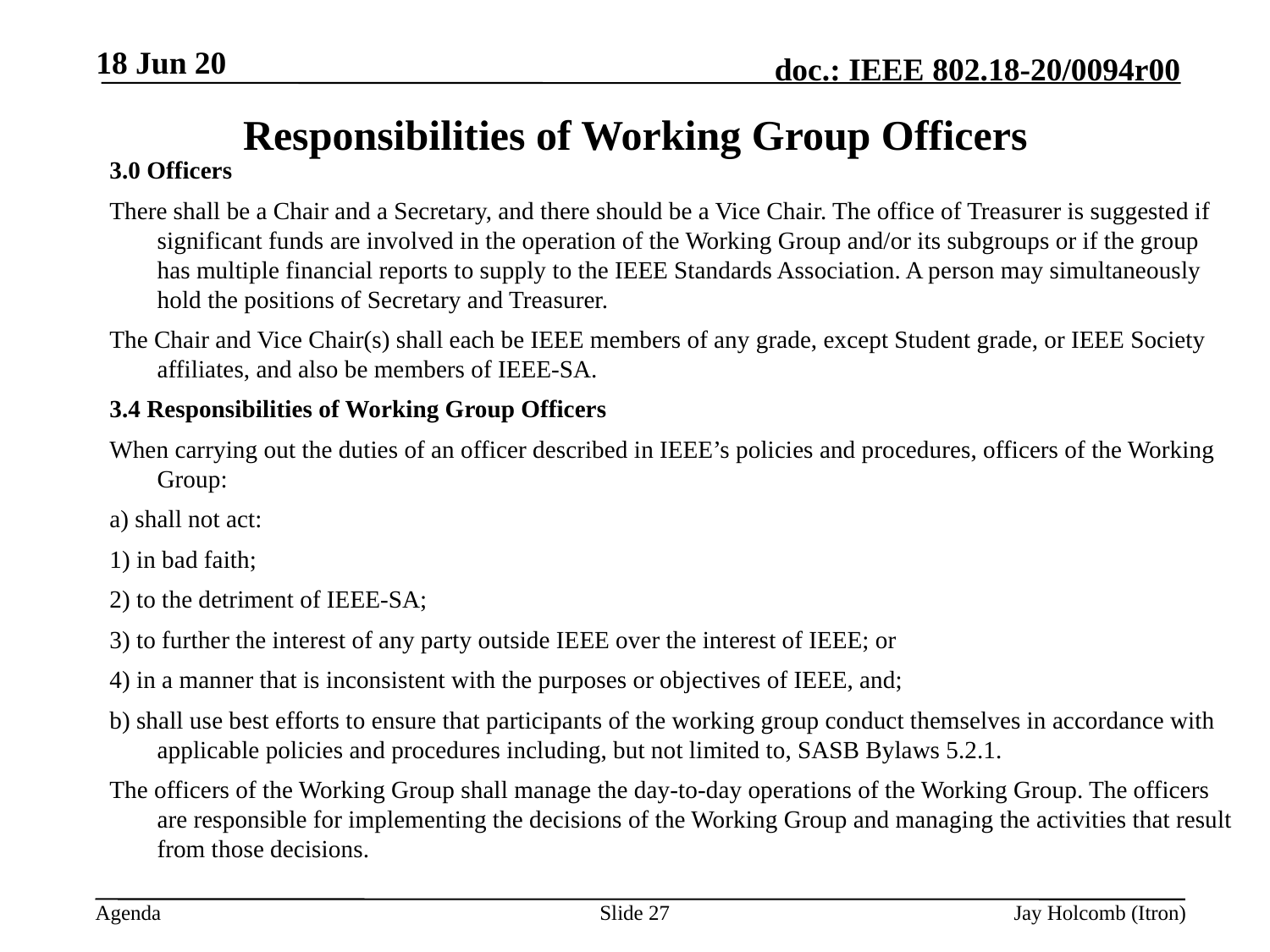

18 Jun 20
# Responsibilities of Working Group Officers
3.0 Officers
There shall be a Chair and a Secretary, and there should be a Vice Chair. The office of Treasurer is suggested if significant funds are involved in the operation of the Working Group and/or its subgroups or if the group has multiple financial reports to supply to the IEEE Standards Association. A person may simultaneously hold the positions of Secretary and Treasurer.
The Chair and Vice Chair(s) shall each be IEEE members of any grade, except Student grade, or IEEE Society affiliates, and also be members of IEEE-SA.
3.4 Responsibilities of Working Group Officers
When carrying out the duties of an officer described in IEEE’s policies and procedures, officers of the Working Group:
a) shall not act:
1) in bad faith;
2) to the detriment of IEEE-SA;
3) to further the interest of any party outside IEEE over the interest of IEEE; or
4) in a manner that is inconsistent with the purposes or objectives of IEEE, and;
b) shall use best efforts to ensure that participants of the working group conduct themselves in accordance with applicable policies and procedures including, but not limited to, SASB Bylaws 5.2.1.
The officers of the Working Group shall manage the day-to-day operations of the Working Group. The officers are responsible for implementing the decisions of the Working Group and managing the activities that result from those decisions.

Slide 27
Jay Holcomb (Itron)